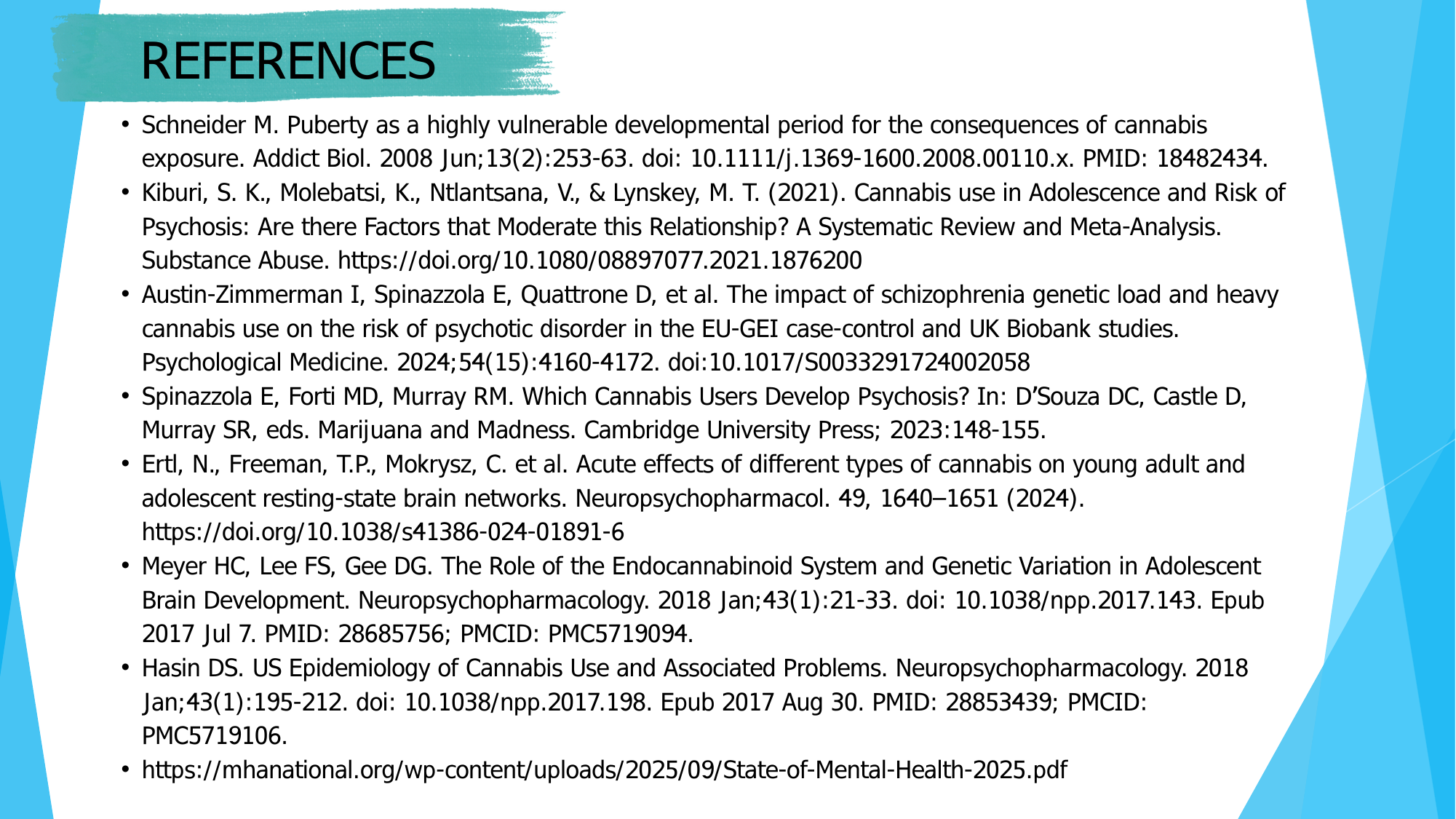

REFERENCES
Schneider M. Puberty as a highly vulnerable developmental period for the consequences of cannabis exposure. Addict Biol. 2008 Jun;13(2):253-63. doi: 10.1111/j.1369-1600.2008.00110.x. PMID: 18482434.
Kiburi, S. K., Molebatsi, K., Ntlantsana, V., & Lynskey, M. T. (2021). Cannabis use in Adolescence and Risk of Psychosis: Are there Factors that Moderate this Relationship? A Systematic Review and Meta-Analysis. Substance Abuse. https://doi.org/10.1080/08897077.2021.1876200
Austin-Zimmerman I, Spinazzola E, Quattrone D, et al. The impact of schizophrenia genetic load and heavy cannabis use on the risk of psychotic disorder in the EU-GEI case-control and UK Biobank studies. Psychological Medicine. 2024;54(15):4160-4172. doi:10.1017/S0033291724002058
Spinazzola E, Forti MD, Murray RM. Which Cannabis Users Develop Psychosis? In: D’Souza DC, Castle D, Murray SR, eds. Marijuana and Madness. Cambridge University Press; 2023:148-155.
Ertl, N., Freeman, T.P., Mokrysz, C. et al. Acute effects of different types of cannabis on young adult and adolescent resting-state brain networks. Neuropsychopharmacol. 49, 1640–1651 (2024). https://doi.org/10.1038/s41386-024-01891-6
Meyer HC, Lee FS, Gee DG. The Role of the Endocannabinoid System and Genetic Variation in Adolescent Brain Development. Neuropsychopharmacology. 2018 Jan;43(1):21-33. doi: 10.1038/npp.2017.143. Epub 2017 Jul 7. PMID: 28685756; PMCID: PMC5719094.
Hasin DS. US Epidemiology of Cannabis Use and Associated Problems. Neuropsychopharmacology. 2018 Jan;43(1):195-212. doi: 10.1038/npp.2017.198. Epub 2017 Aug 30. PMID: 28853439; PMCID: PMC5719106.
https://mhanational.org/wp-content/uploads/2025/09/State-of-Mental-Health-2025.pdf